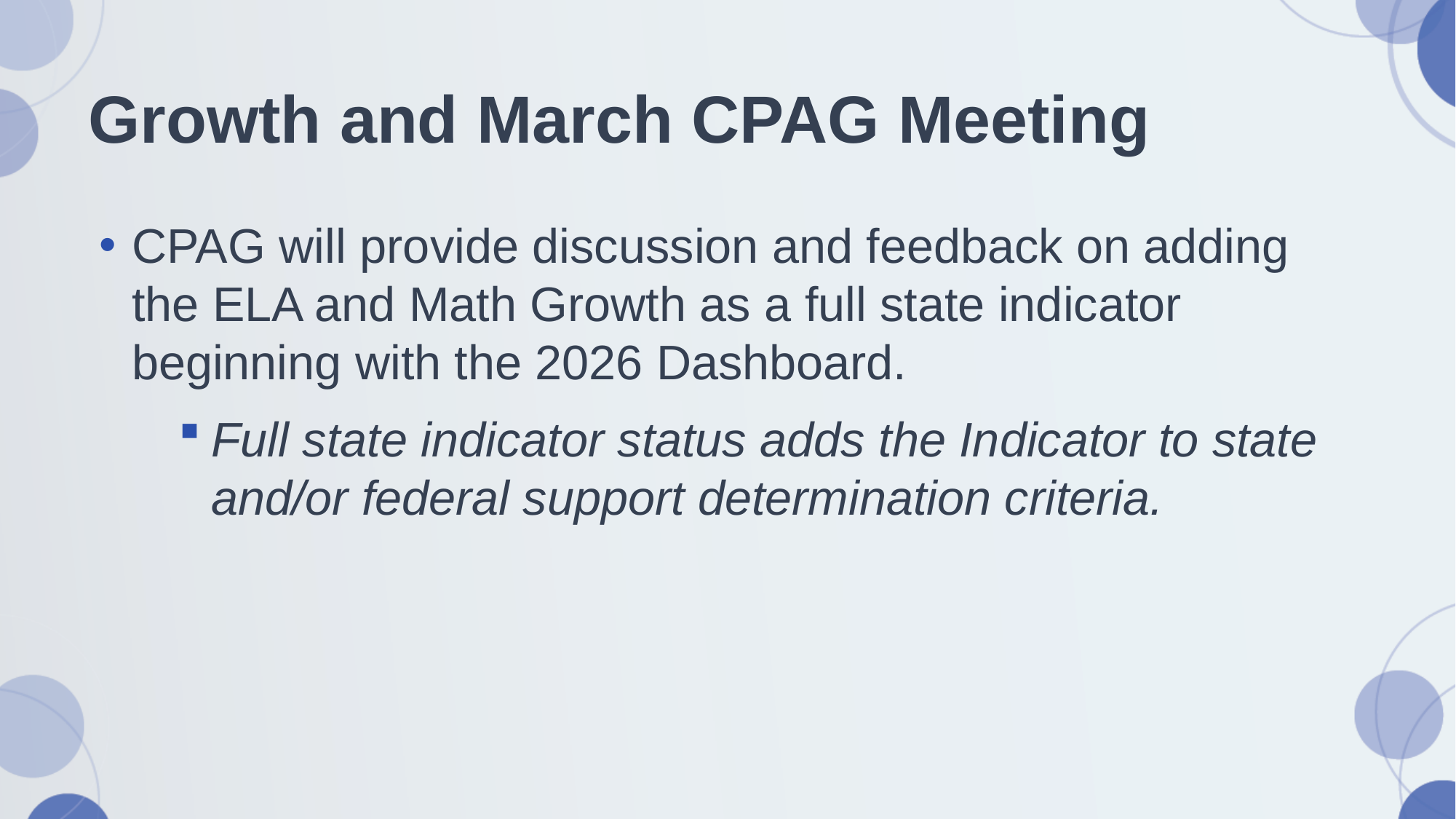

# Growth and March CPAG Meeting
CPAG will provide discussion and feedback on adding the ELA and Math Growth as a full state indicator beginning with the 2026 Dashboard.
Full state indicator status adds the Indicator to state and/or federal support determination criteria.